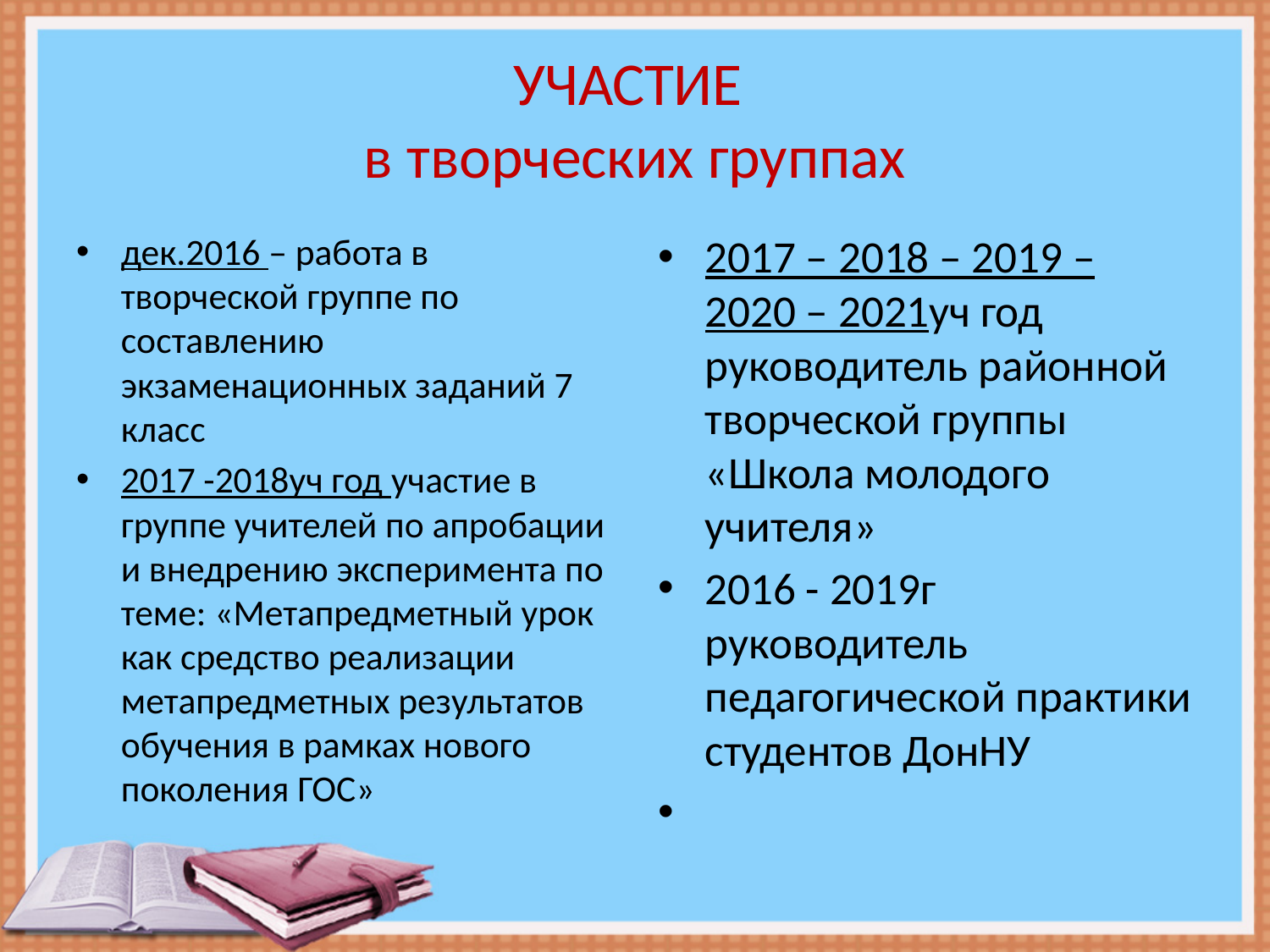

# УЧАСТИЕ в творческих группах
дек.2016 – работа в творческой группе по составлению экзаменационных заданий 7 класс
2017 -2018уч год участие в группе учителей по апробации и внедрению эксперимента по теме: «Метапредметный урок как средство реализации метапредметных результатов обучения в рамках нового поколения ГОС»

2017 – 2018 – 2019 – 2020 – 2021уч год руководитель районной творческой группы «Школа молодого учителя»
2016 - 2019г руководитель педагогической практики студентов ДонНУ